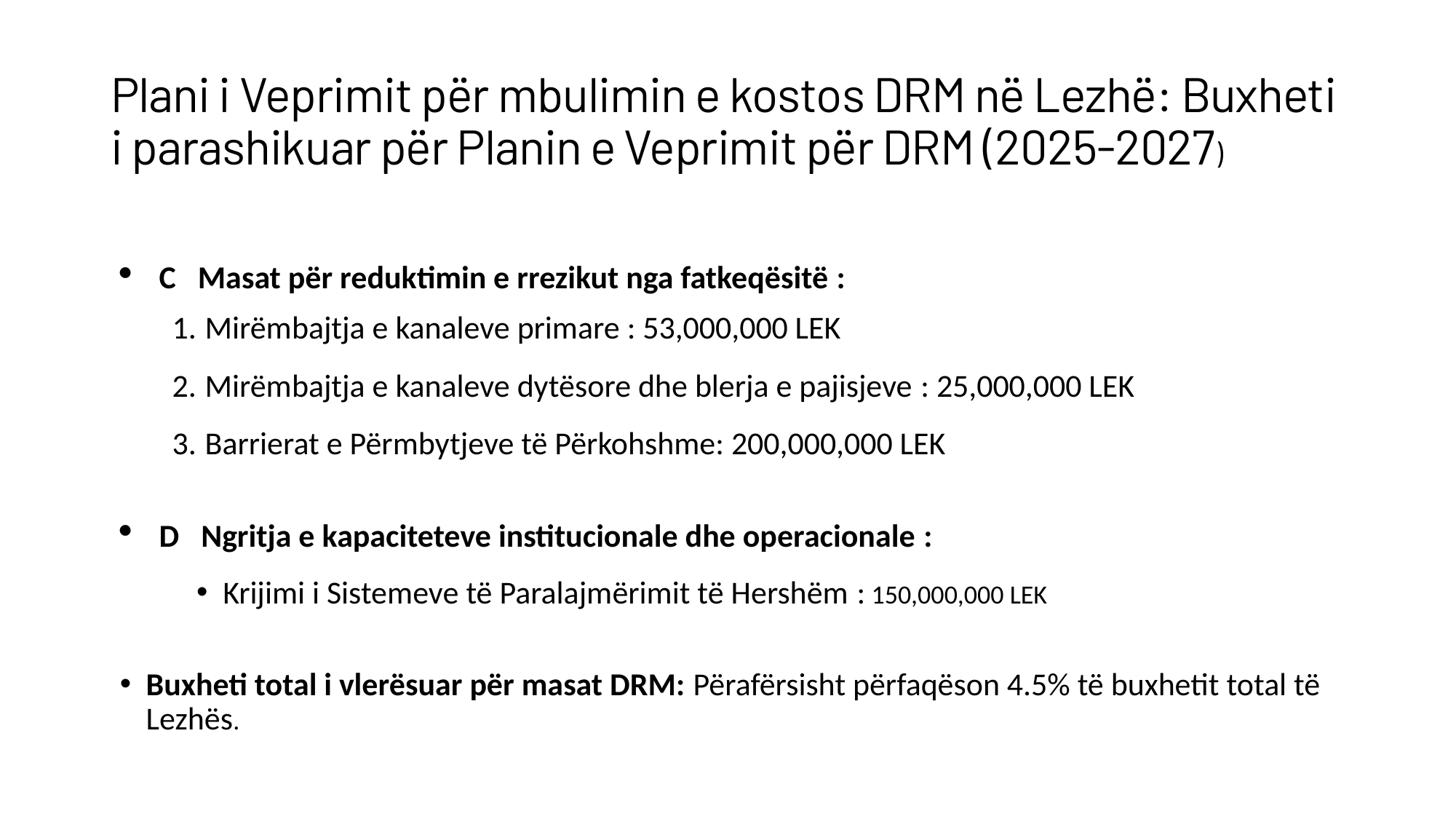

# Plani i Veprimit për mbulimin e kostos DRM në Lezhë: Buxheti i parashikuar për Planin e Veprimit për DRM (2025-2027)
C   Masat për reduktimin e rrezikut nga fatkeqësitë :
Mirëmbajtja e kanaleve primare : 53,000,000 LEK
Mirëmbajtja e kanaleve dytësore dhe blerja e pajisjeve : 25,000,000 LEK
Barrierat e Përmbytjeve të Përkohshme: 200,000,000 LEK
D   Ngritja e kapaciteteve institucionale dhe operacionale :
Krijimi i Sistemeve të Paralajmërimit të Hershëm : 150,000,000 LEK
Buxheti total i vlerësuar për masat DRM: Përafërsisht përfaqëson 4.5% të buxhetit total të Lezhës.